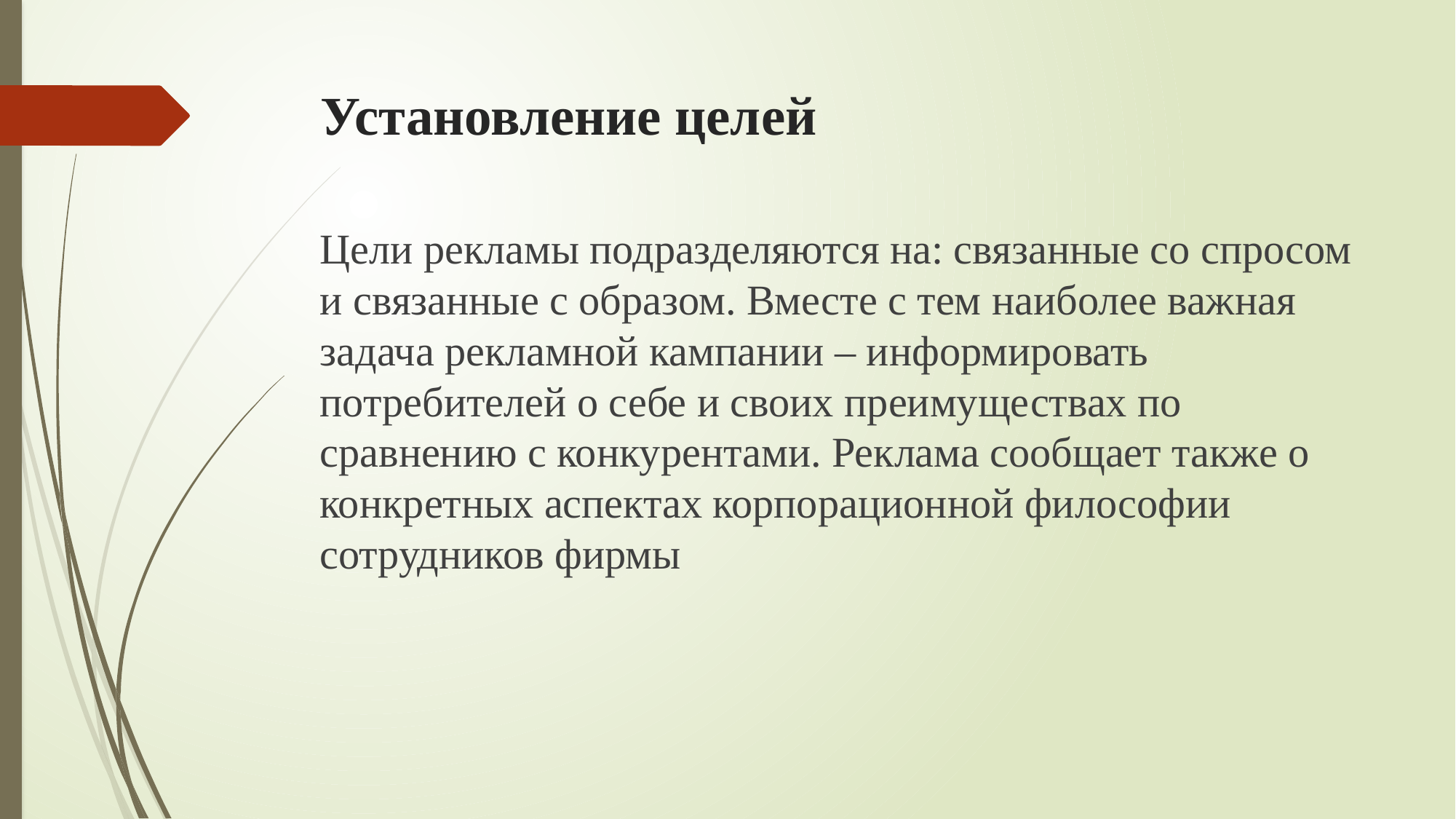

# Установление целей
Цели рекламы подразделяются на: связанные со спросом и связанные с образом. Вместе с тем наиболее важная задача рекламной кампании – информировать потребителей о себе и своих преимуществах по сравнению с конкурентами. Реклама сообщает также о конкретных аспектах корпорационной философии сотрудников фирмы